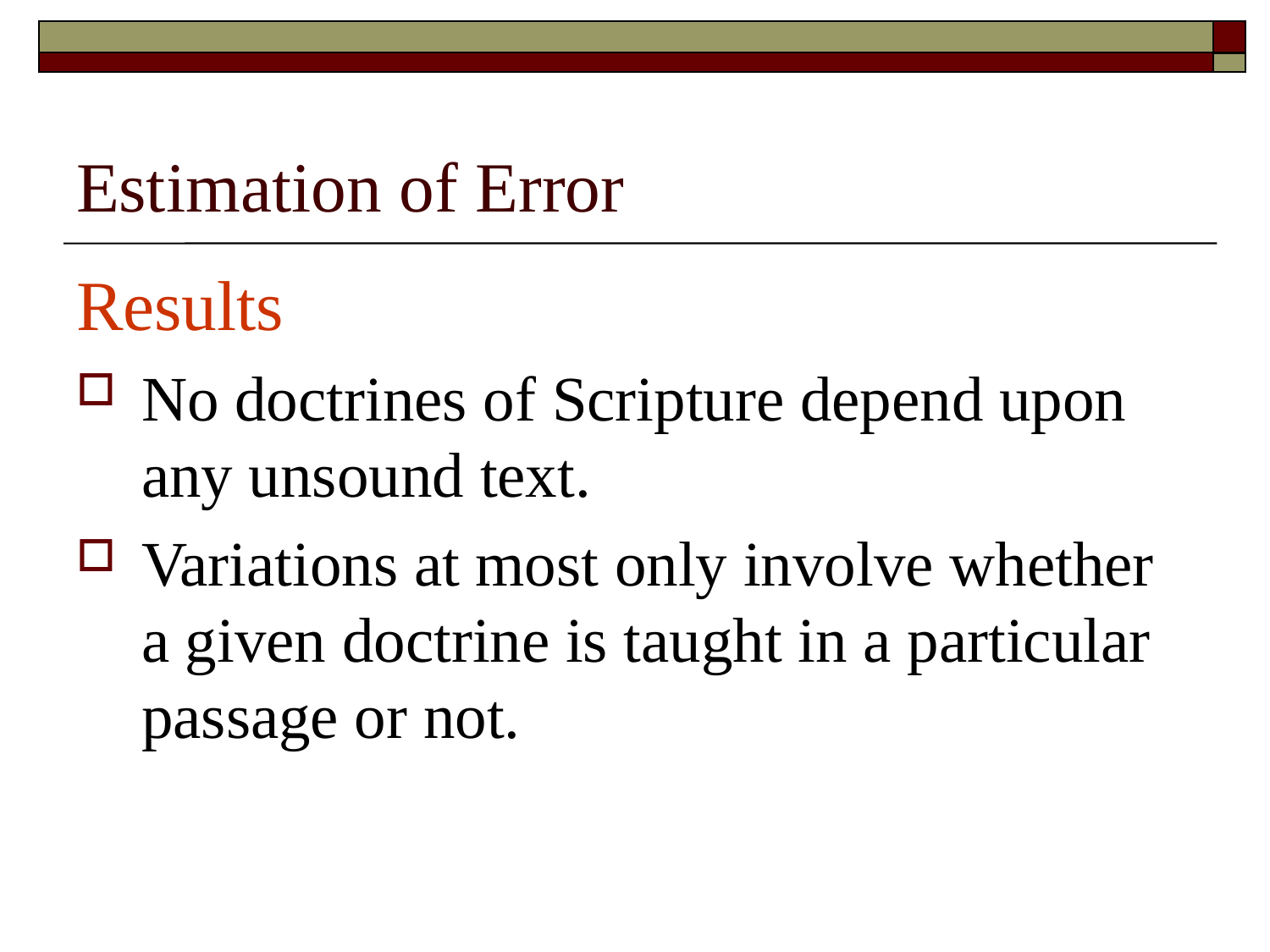

# Estimation of Error
Results
No doctrines of Scripture depend upon any unsound text.
Variations at most only involve whether a given doctrine is taught in a particular passage or not.